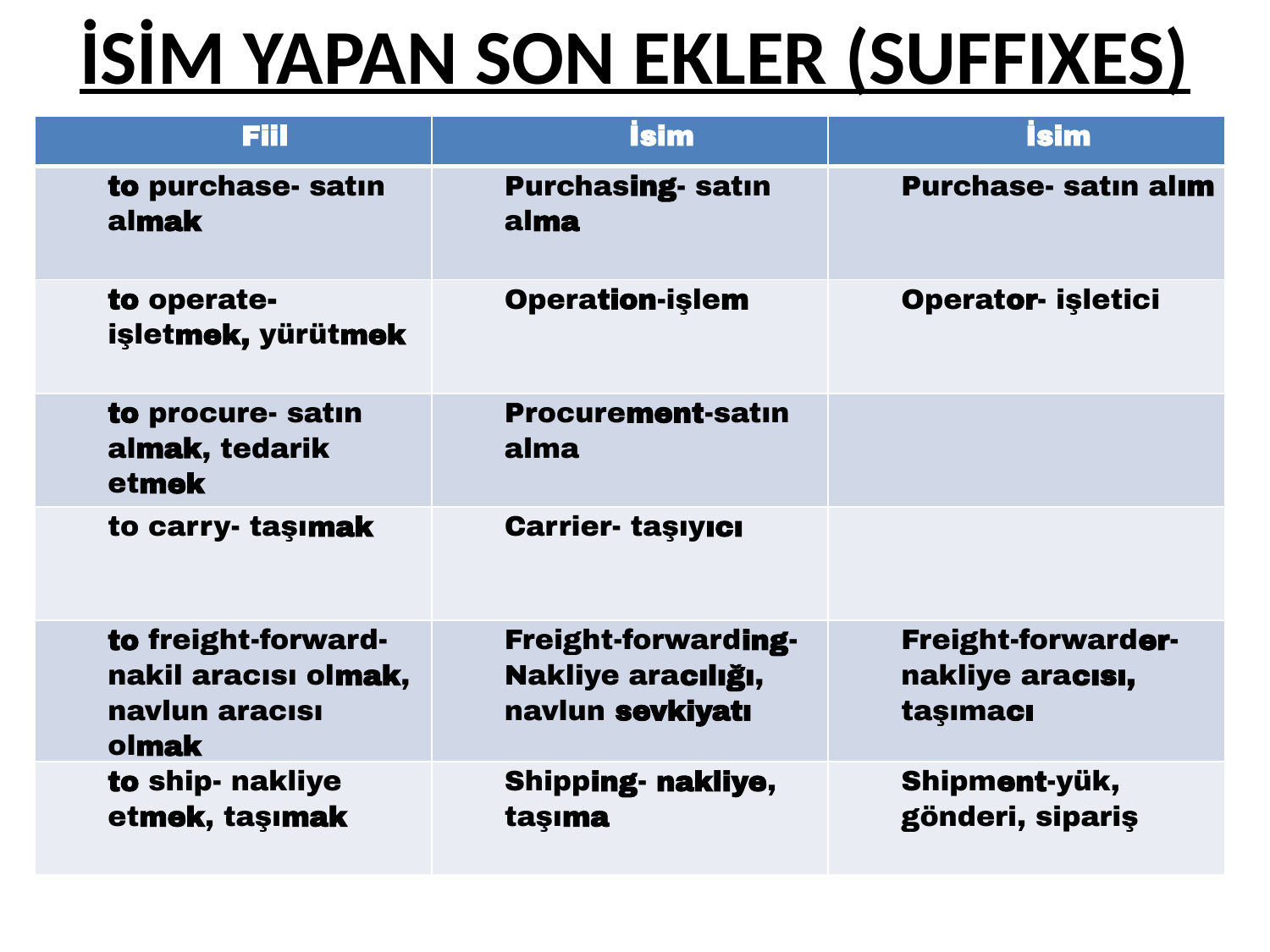

# İSİM YAPAN SON EKLER (SUFFIXES)
| Fiil | İsim | İsim |
| --- | --- | --- |
| to purchase- satın almak | Purchasing- satın alma | Purchase- satın alım |
| to operate- işletmek, yürütmek | Operation-işlem | Operator- işletici |
| to procure- satın almak, tedarik etmek | Procurement-satın alma |  |
| to carry- taşımak | Carrier- taşıyıcı |  |
| to freight-forward- nakil aracısı olmak, navlun aracısı olmak | Freight-forwarding- Nakliye aracılığı, navlun sevkiyatı | Freight-forwarder- nakliye aracısı, taşımacı |
| to ship- nakliye etmek, taşımak | Shipping- nakliye, taşıma | Shipment-yük, gönderi, sipariş |